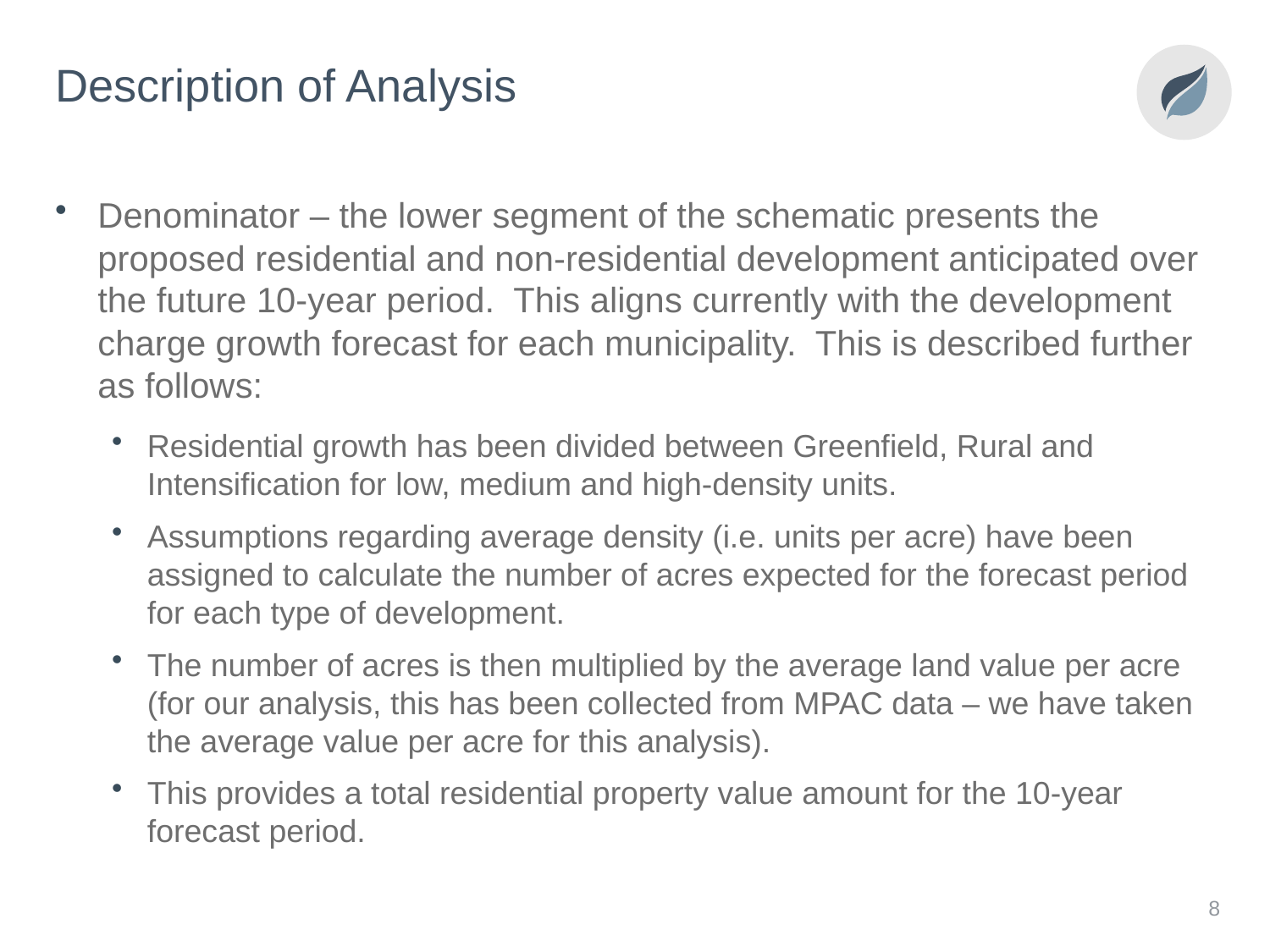

# Description of Analysis

Denominator – the lower segment of the schematic presents the proposed residential and non-residential development anticipated over the future 10-year period.  This aligns currently with the development charge growth forecast for each municipality.  This is described further as follows:
Residential growth has been divided between Greenfield, Rural and Intensification for low, medium and high-density units.
Assumptions regarding average density (i.e. units per acre) have been assigned to calculate the number of acres expected for the forecast period for each type of development.
The number of acres is then multiplied by the average land value per acre (for our analysis, this has been collected from MPAC data – we have taken the average value per acre for this analysis).
This provides a total residential property value amount for the 10-year forecast period.

8